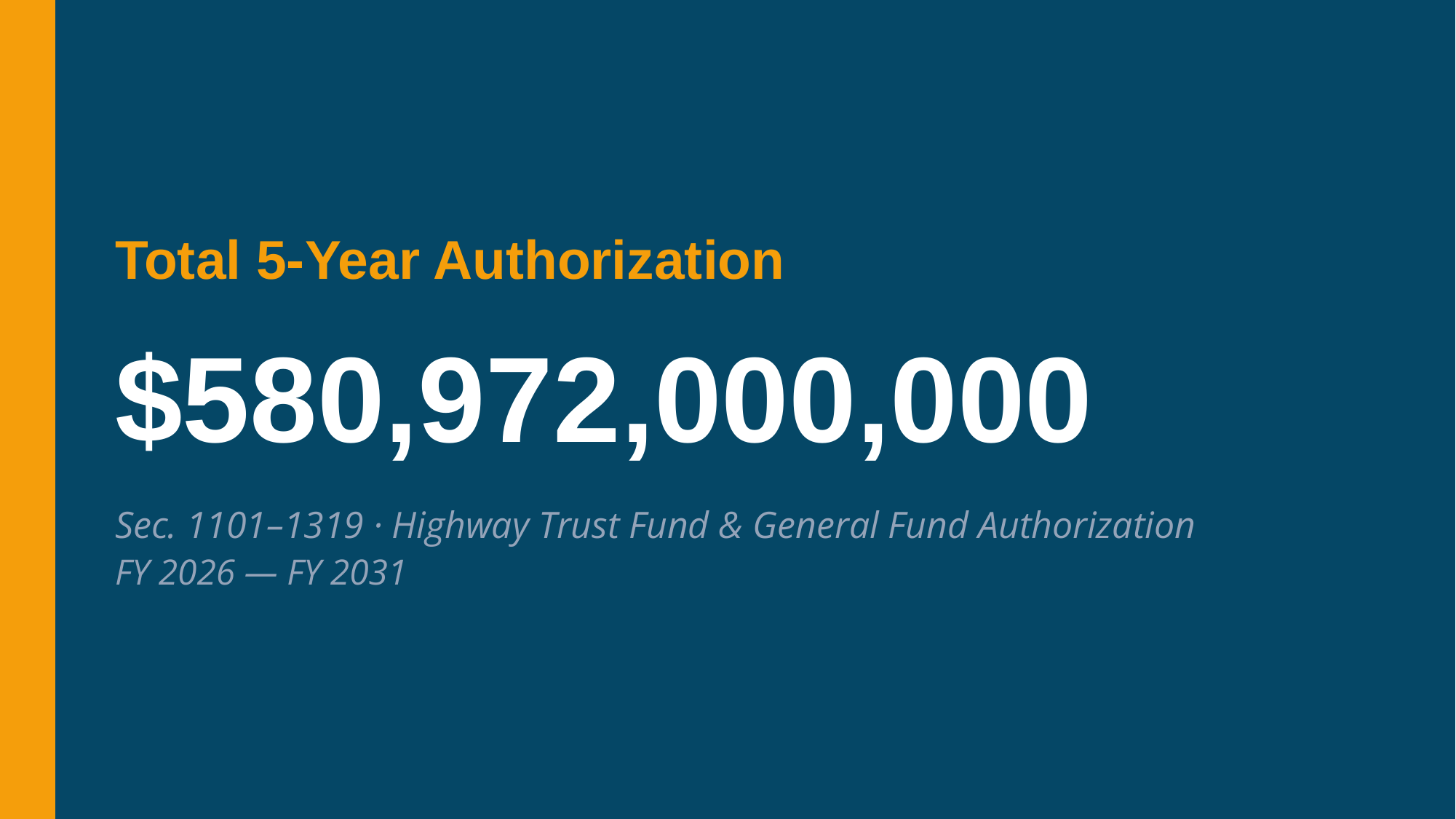

Total 5-Year Authorization
$580,972,000,000
Sec. 1101–1319 · Highway Trust Fund & General Fund Authorization
FY 2026 — FY 2031